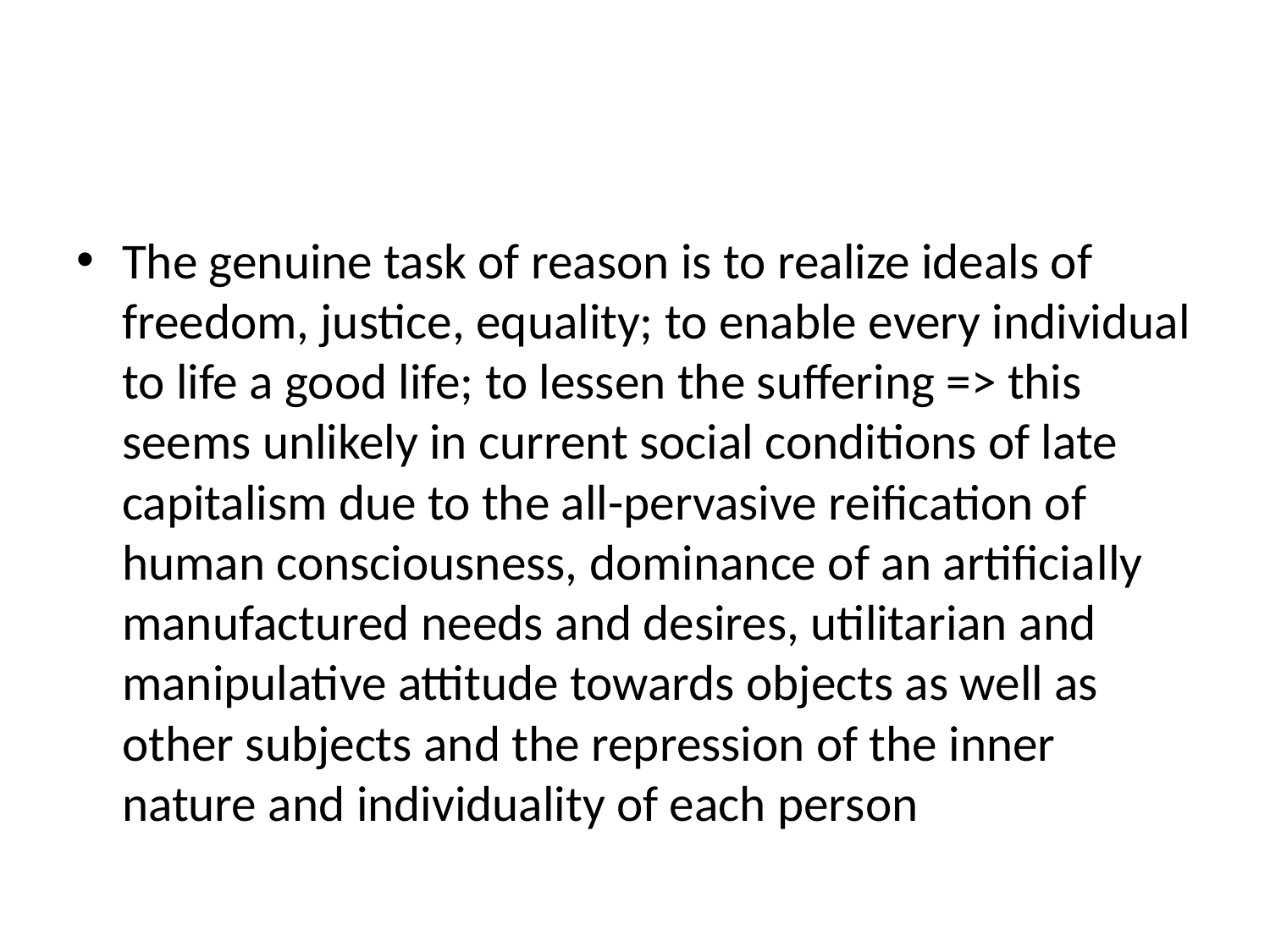

#
The genuine task of reason is to realize ideals of freedom, justice, equality; to enable every individual to life a good life; to lessen the suffering => this seems unlikely in current social conditions of late capitalism due to the all-pervasive reification of human consciousness, dominance of an artificially manufactured needs and desires, utilitarian and manipulative attitude towards objects as well as other subjects and the repression of the inner nature and individuality of each person